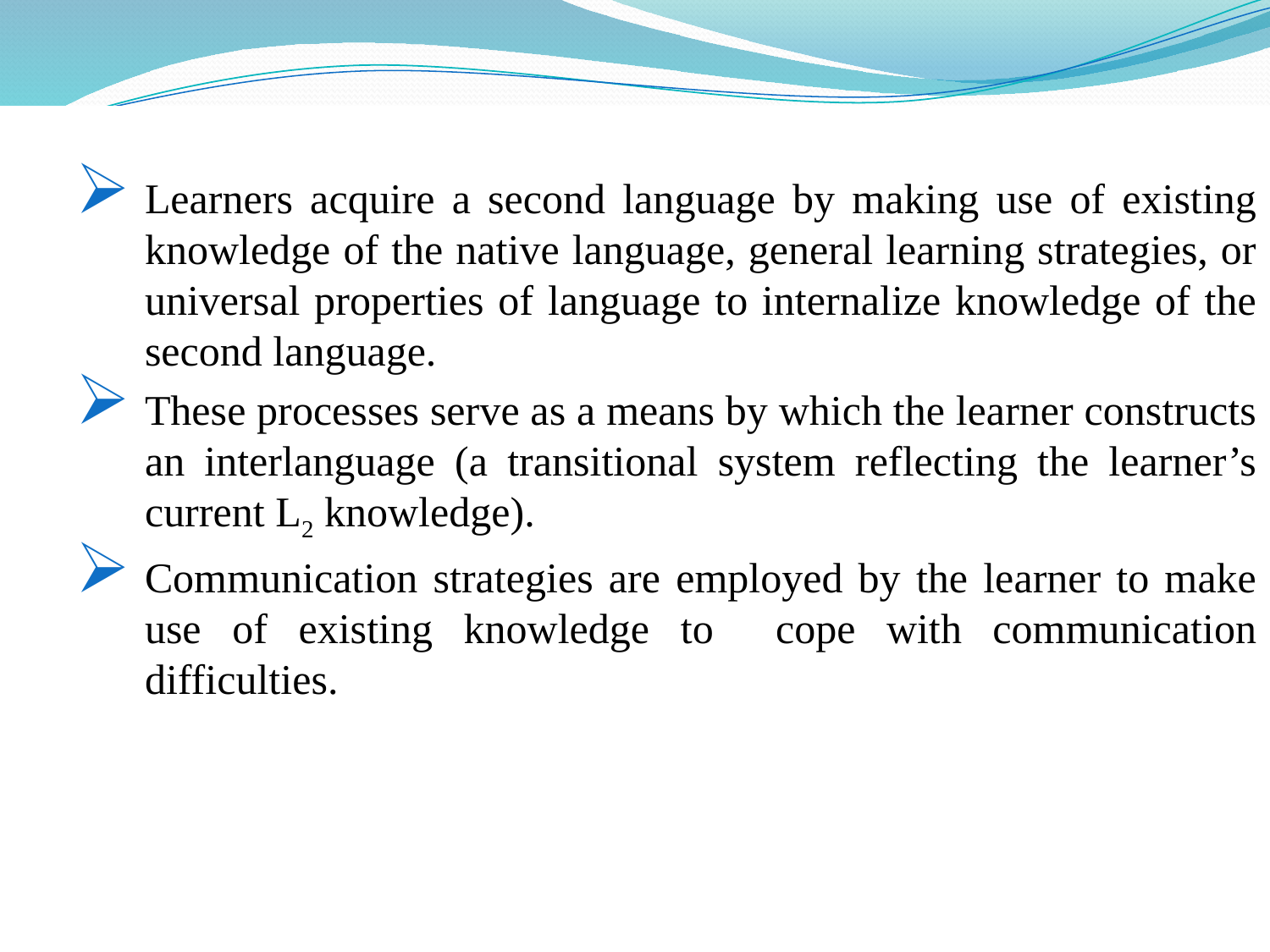

# How Do Learners Acquire a Second Language?

Learners acquire a second language by making use of existing knowledge of the native language, general learning strategies, or universal properties of language to internalize knowledge of the second language.
These processes serve as a means by which the learner constructs an interlanguage (a transitional system reflecting the learner’s current L2 knowledge).
Communication strategies are employed by the learner to make use of existing knowledge to  cope with communication difficulties.